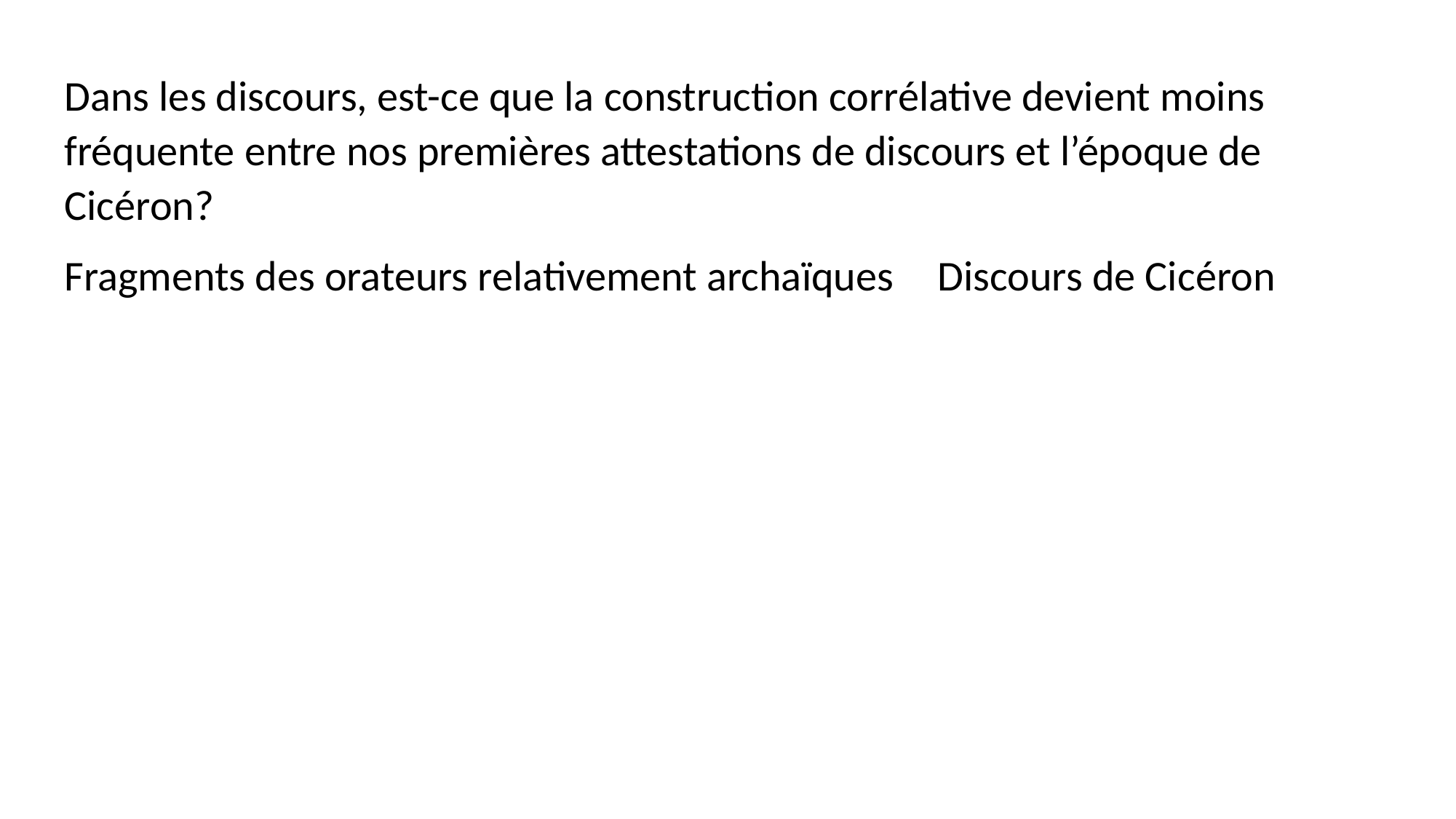

Dans les discours, est-ce que la construction corrélative devient moins fréquente entre nos premières attestations de discours et l’époque de Cicéron?
Fragments des orateurs relativement archaïques	Discours de Cicéron